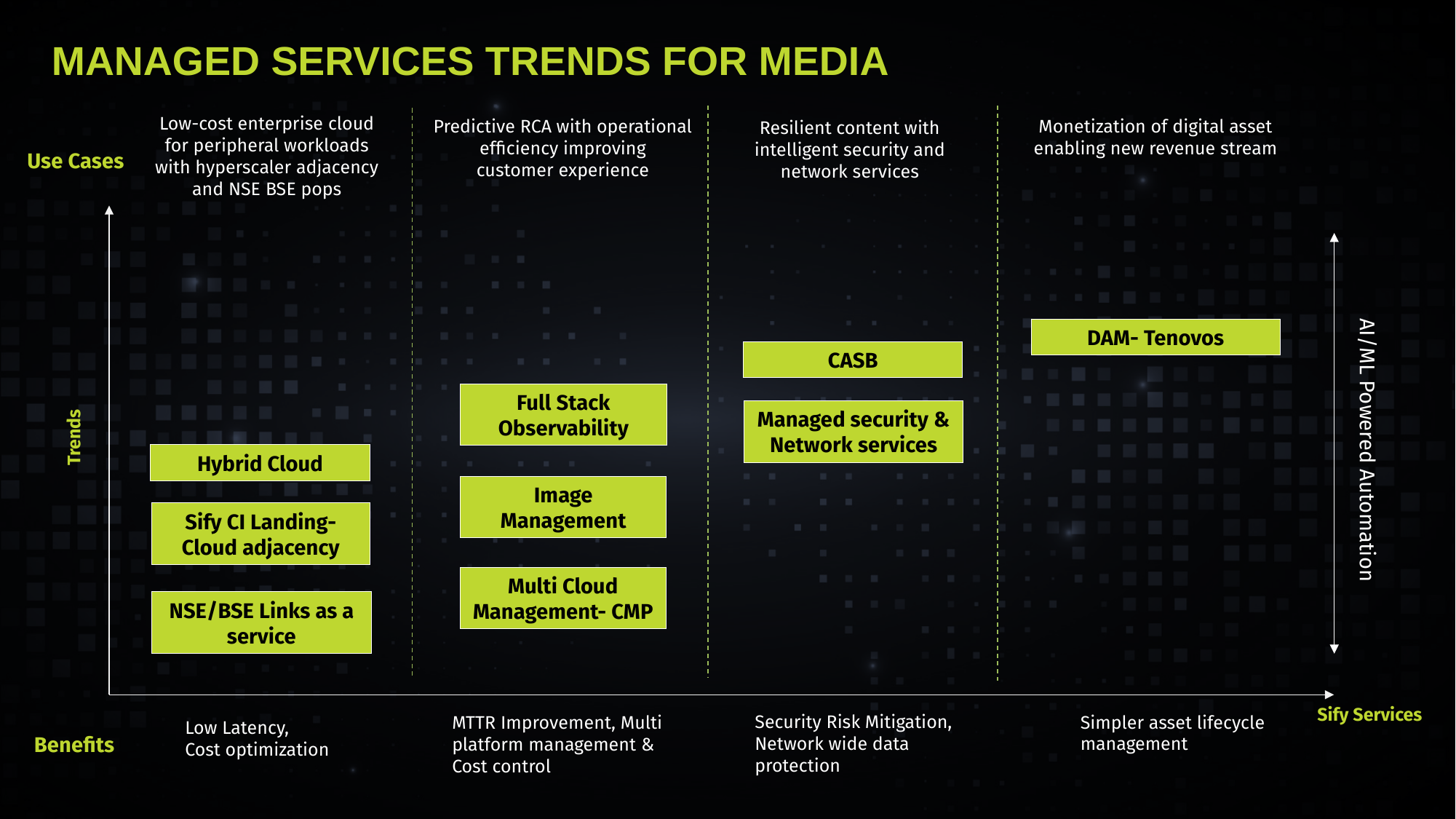

# MANAGED SERVICES TRENDS FOR MEDIA
Low-cost enterprise cloud for peripheral workloads with hyperscaler adjacency and NSE BSE pops
Predictive RCA with operational efficiency improving customer experience
Monetization of digital asset enabling new revenue stream
Resilient content with intelligent security and network services
Use Cases
DAM- Tenovos
CASB
Full Stack Observability
Managed security & Network services
Trends
AI/ML Powered Automation
Hybrid Cloud
Image Management
Sify CI Landing- Cloud adjacency
Multi Cloud Management- CMP
NSE/BSE Links as a service
Sify Services
Security Risk Mitigation, Network wide data protection
Simpler asset lifecycle management
MTTR Improvement, Multi platform management & Cost control
Low Latency,
Cost optimization
Benefits